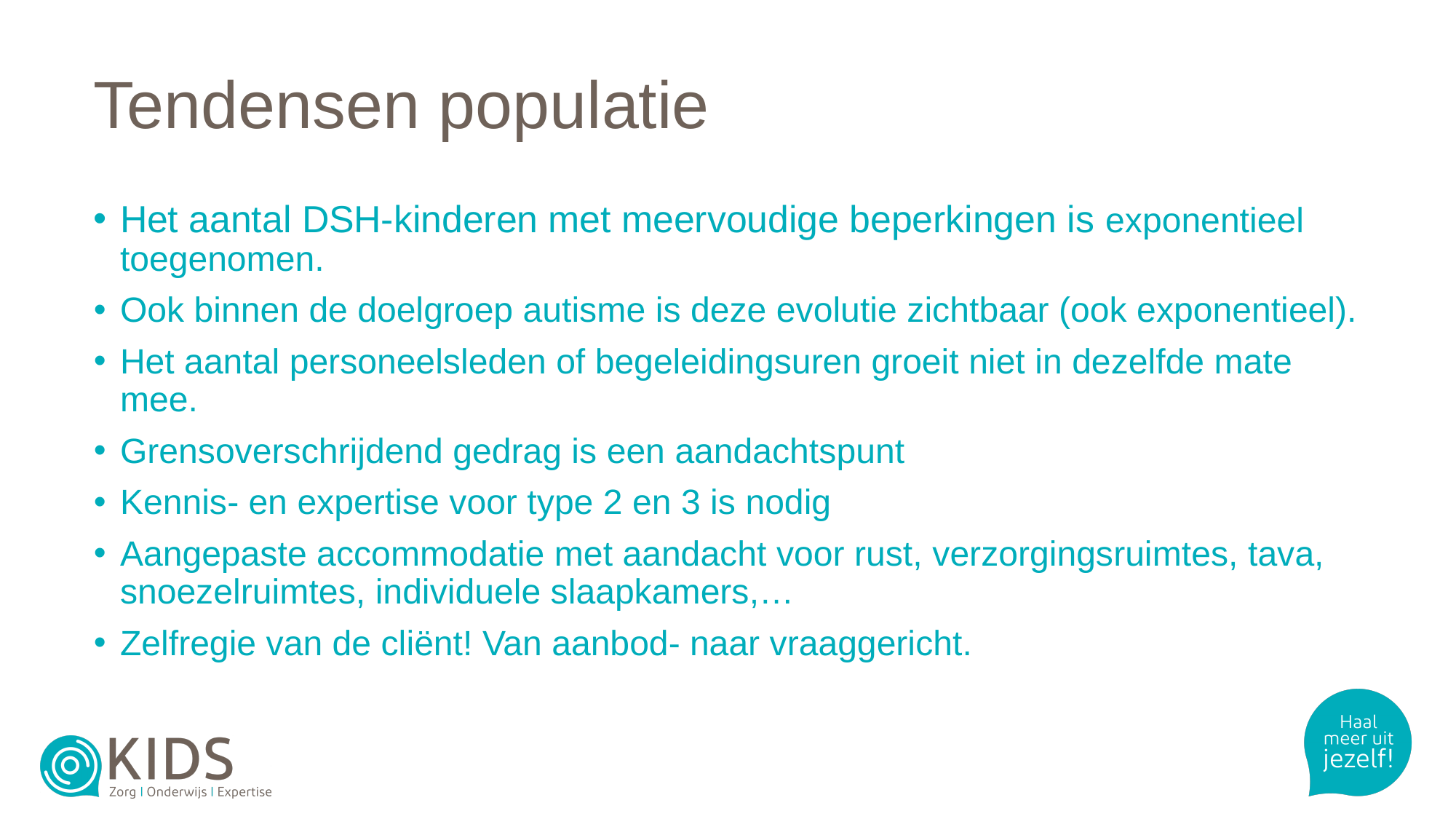

# Tendensen populatie
Het aantal DSH-kinderen met meervoudige beperkingen is exponentieel toegenomen.
Ook binnen de doelgroep autisme is deze evolutie zichtbaar (ook exponentieel).
Het aantal personeelsleden of begeleidingsuren groeit niet in dezelfde mate mee.
Grensoverschrijdend gedrag is een aandachtspunt
Kennis- en expertise voor type 2 en 3 is nodig
Aangepaste accommodatie met aandacht voor rust, verzorgingsruimtes, tava, snoezelruimtes, individuele slaapkamers,…
Zelfregie van de cliënt! Van aanbod- naar vraaggericht.